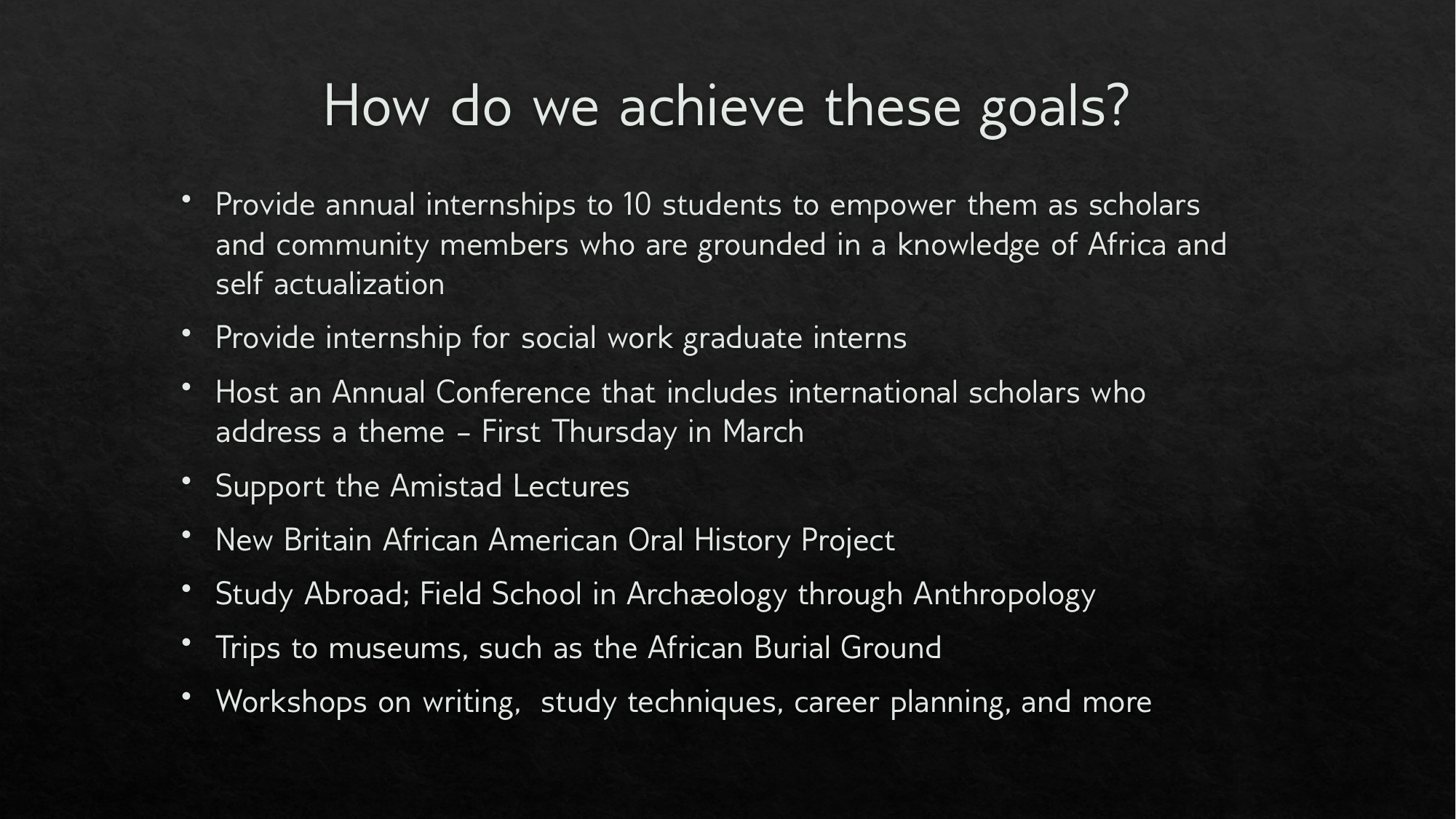

# How do we achieve these goals?
Provide annual internships to 10 students to empower them as scholars and community members who are grounded in a knowledge of Africa and self actualization
Provide internship for social work graduate interns
Host an Annual Conference that includes international scholars who address a theme – First Thursday in March
Support the Amistad Lectures
New Britain African American Oral History Project
Study Abroad; Field School in Archaeology through Anthropology
Trips to museums, such as the African Burial Ground
Workshops on writing,  study techniques, career planning, and more